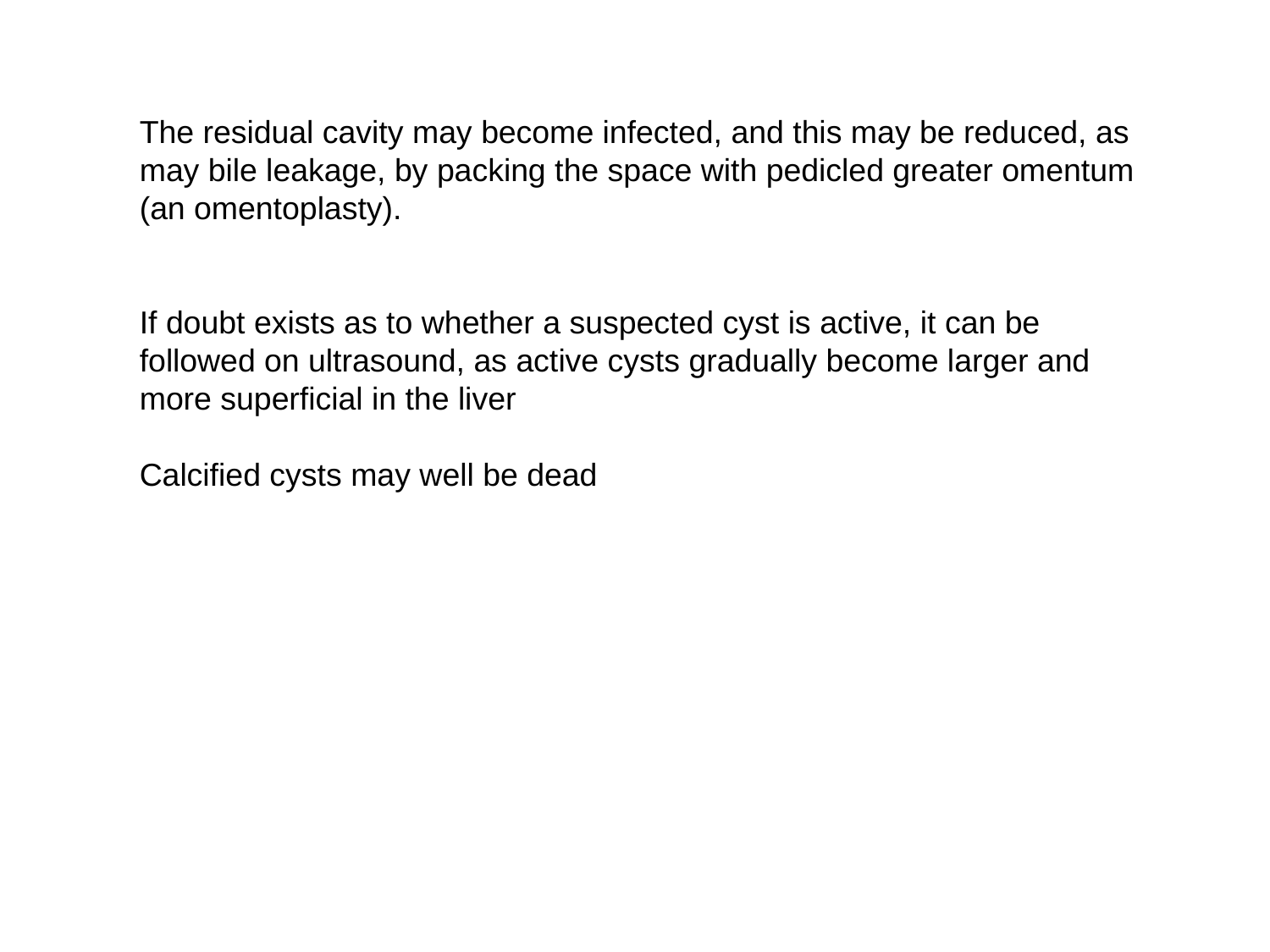

The residual cavity may become infected, and this may be reduced, as may bile leakage, by packing the space with pedicled greater omentum (an omentoplasty).

If doubt exists as to whether a suspected cyst is active, it can be followed on ultrasound, as active cysts gradually become larger and more superficial in the liver

Calcified cysts may well be dead